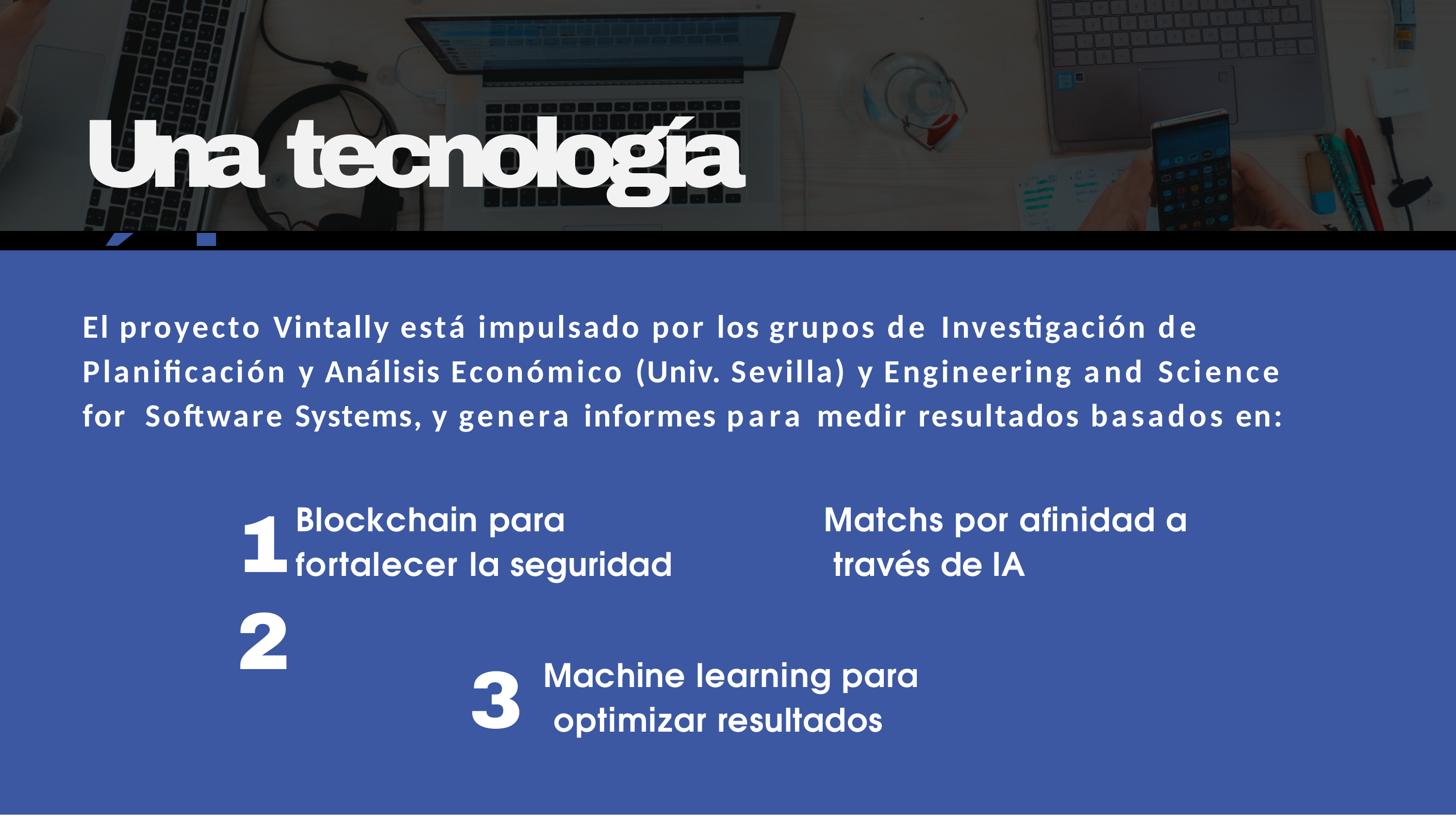

# Una tecnología única

El proyecto Vintally está impulsado por los grupos de Investigación de  Planificación y Análisis Económico (Univ. Sevilla) y Engineering and Science for  Software Systems, y genera informes para medir resultados basados en:
1	2
Blockchain para  fortalecer la seguridad
Matchs por afinidad a  través de IA
3
Machine learning para  optimizar resultados